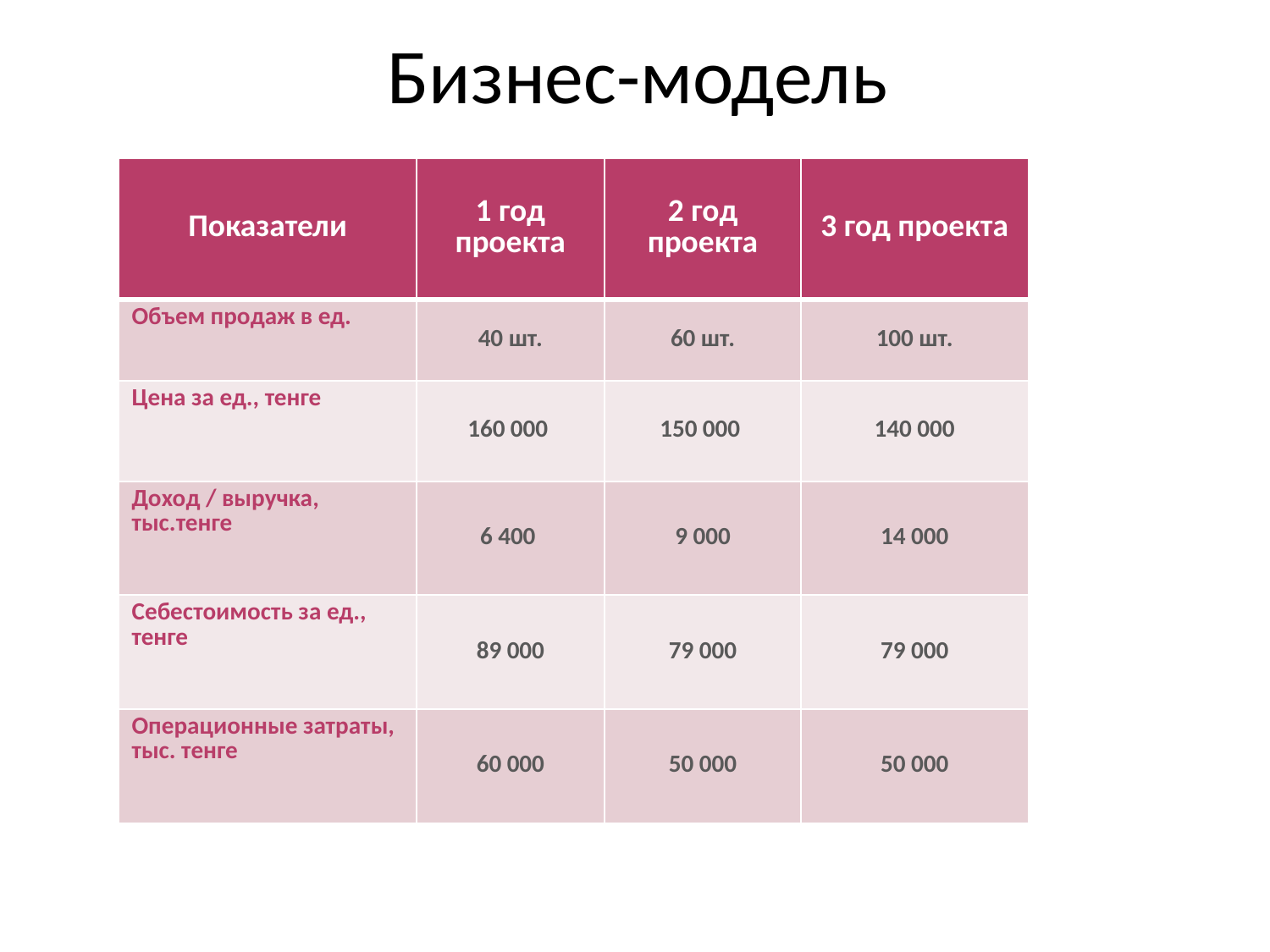

# Бизнес-модель
| Показатели | 1 год проекта | 2 год проекта | 3 год проекта |
| --- | --- | --- | --- |
| Объем продаж в ед. | 40 шт. | 60 шт. | 100 шт. |
| Цена за ед., тенге | 160 000 | 150 000 | 140 000 |
| Доход / выручка, тыс.тенге | 6 400 | 9 000 | 14 000 |
| Себестоимость за ед., тенге | 89 000 | 79 000 | 79 000 |
| Операционные затраты, тыс. тенге | 60 000 | 50 000 | 50 000 |